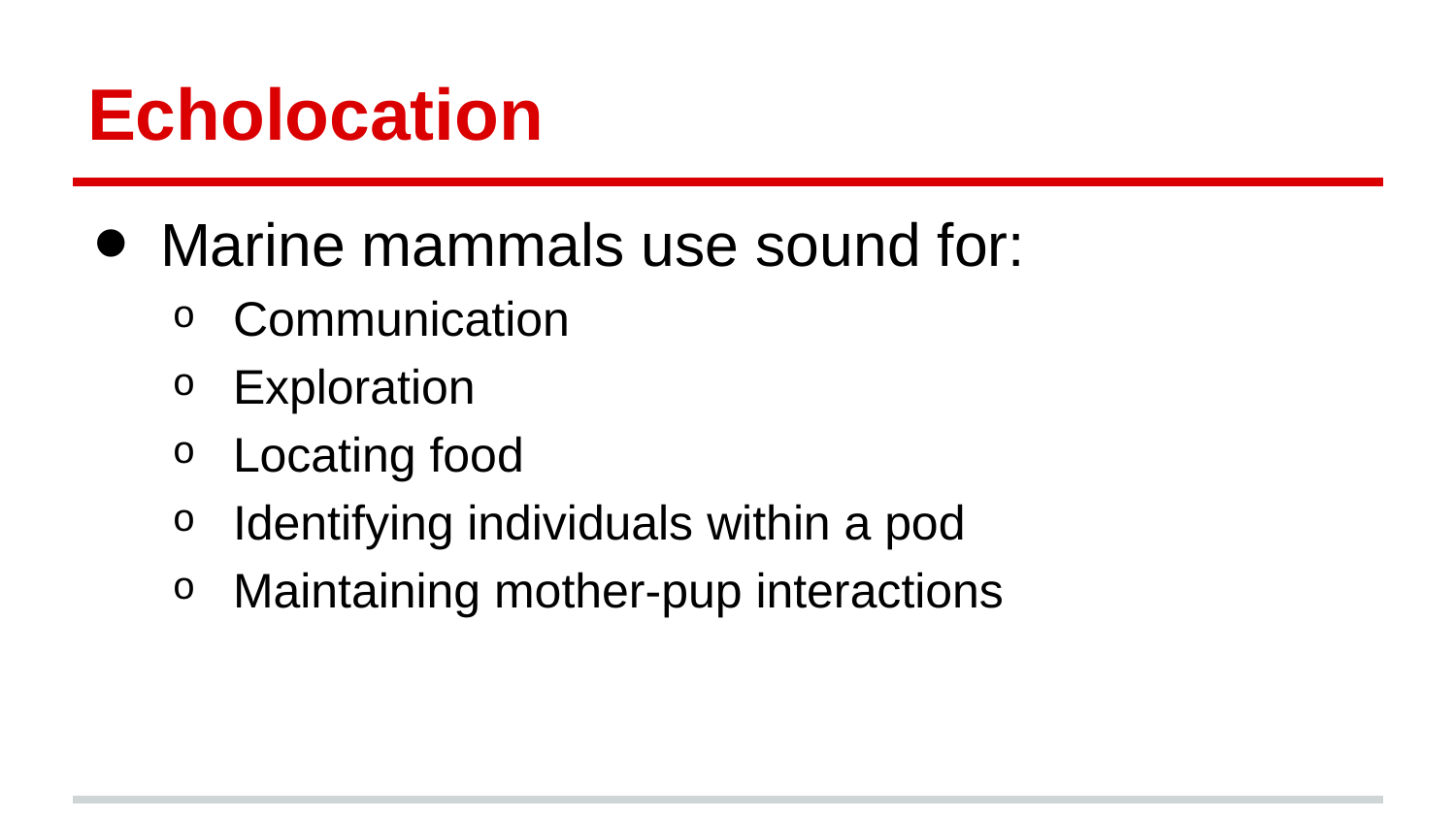

# Echolocation
Marine mammals use sound for:
Communication
Exploration
Locating food
Identifying individuals within a pod
Maintaining mother-pup interactions